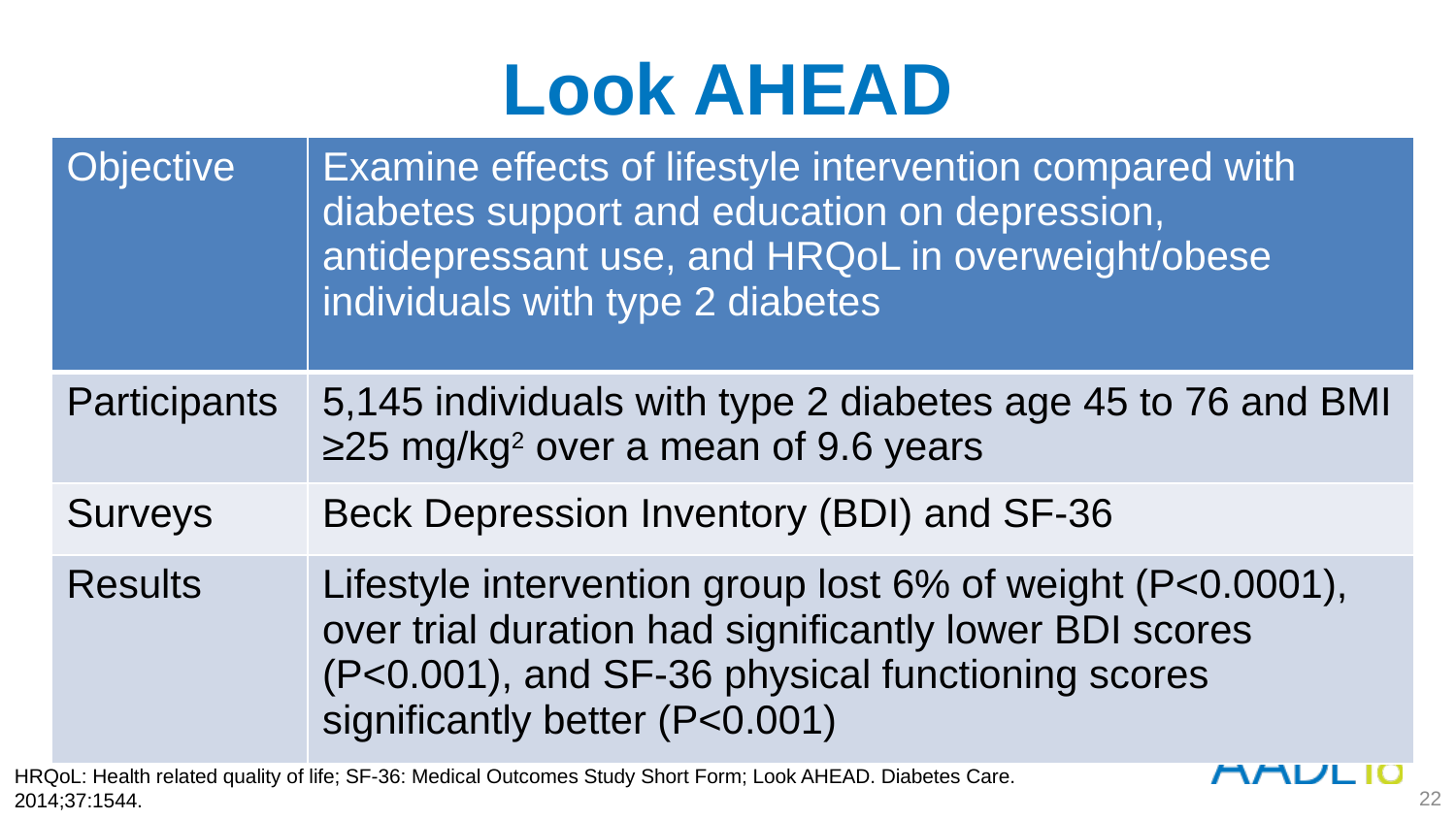

Look AHEAD
| Objective | Examine effects of lifestyle intervention compared with diabetes support and education on depression, antidepressant use, and HRQoL in overweight/obese individuals with type 2 diabetes |
| --- | --- |
| Participants | 5,145 individuals with type 2 diabetes age 45 to 76 and BMI ≥25 mg/kg2 over a mean of 9.6 years |
| Surveys | Beck Depression Inventory (BDI) and SF-36 |
| Results | Lifestyle intervention group lost 6% of weight (P<0.0001), over trial duration had significantly lower BDI scores (P<0.001), and SF-36 physical functioning scores significantly better (P<0.001) |
HRQoL: Health related quality of life; SF-36: Medical Outcomes Study Short Form; Look AHEAD. Diabetes Care. 2014;37:1544.
22